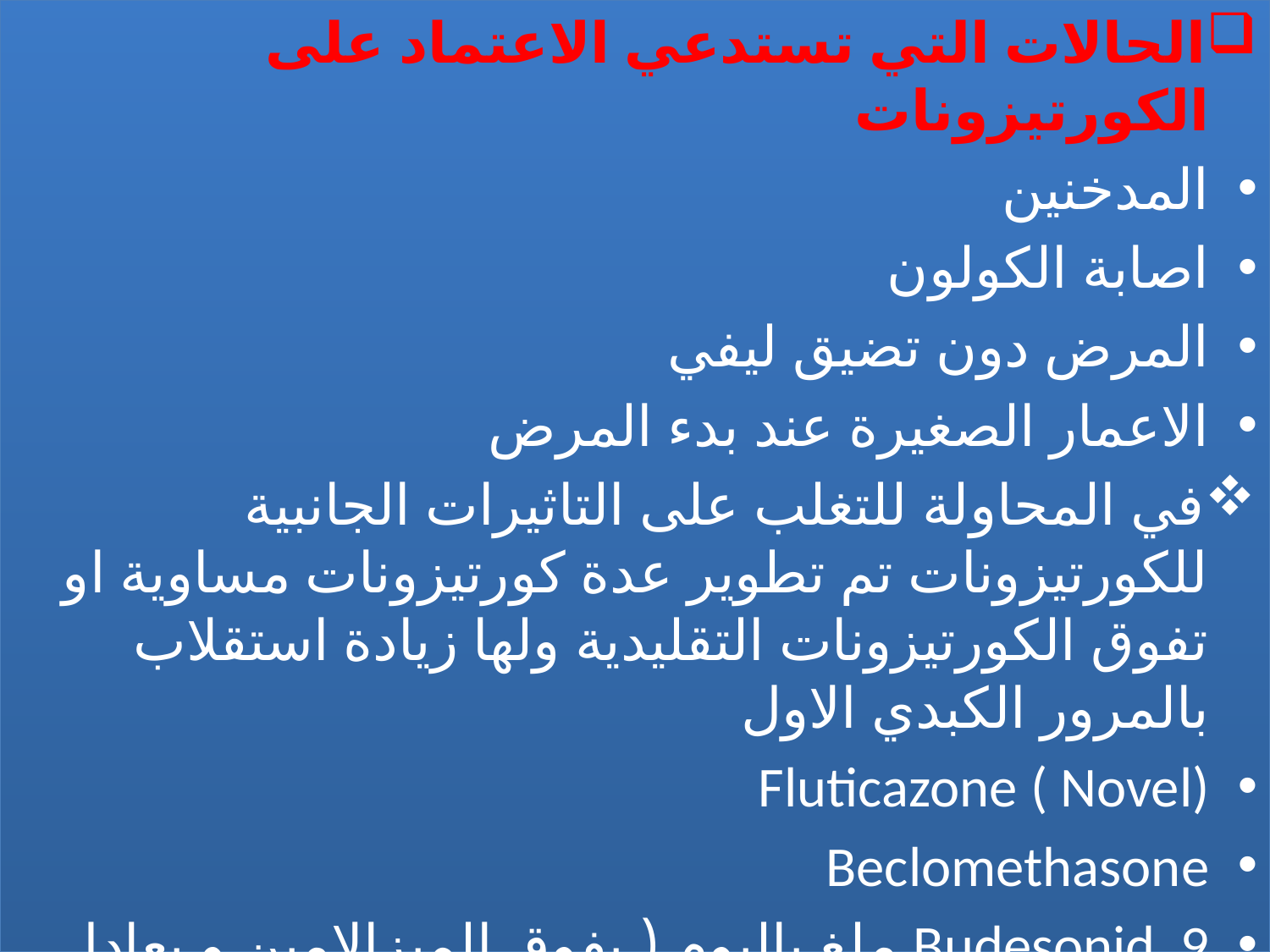

الحالات التي تستدعي الاعتماد على الكورتيزونات
المدخنين
اصابة الكولون
المرض دون تضيق ليفي
الاعمار الصغيرة عند بدء المرض
في المحاولة للتغلب على التاثيرات الجانبية للكورتيزونات تم تطوير عدة كورتيزونات مساوية او تفوق الكورتيزونات التقليدية ولها زيادة استقلاب بالمرور الكبدي الاول
Fluticazone ( Novel)
Beclomethasone
Budesonid  9 ملغ باليوم ( يفوق الميزالامين و يعادل البريدنيزولون في تحقيق الهجوع و بتأثيرات جانبية أقل )
#
34